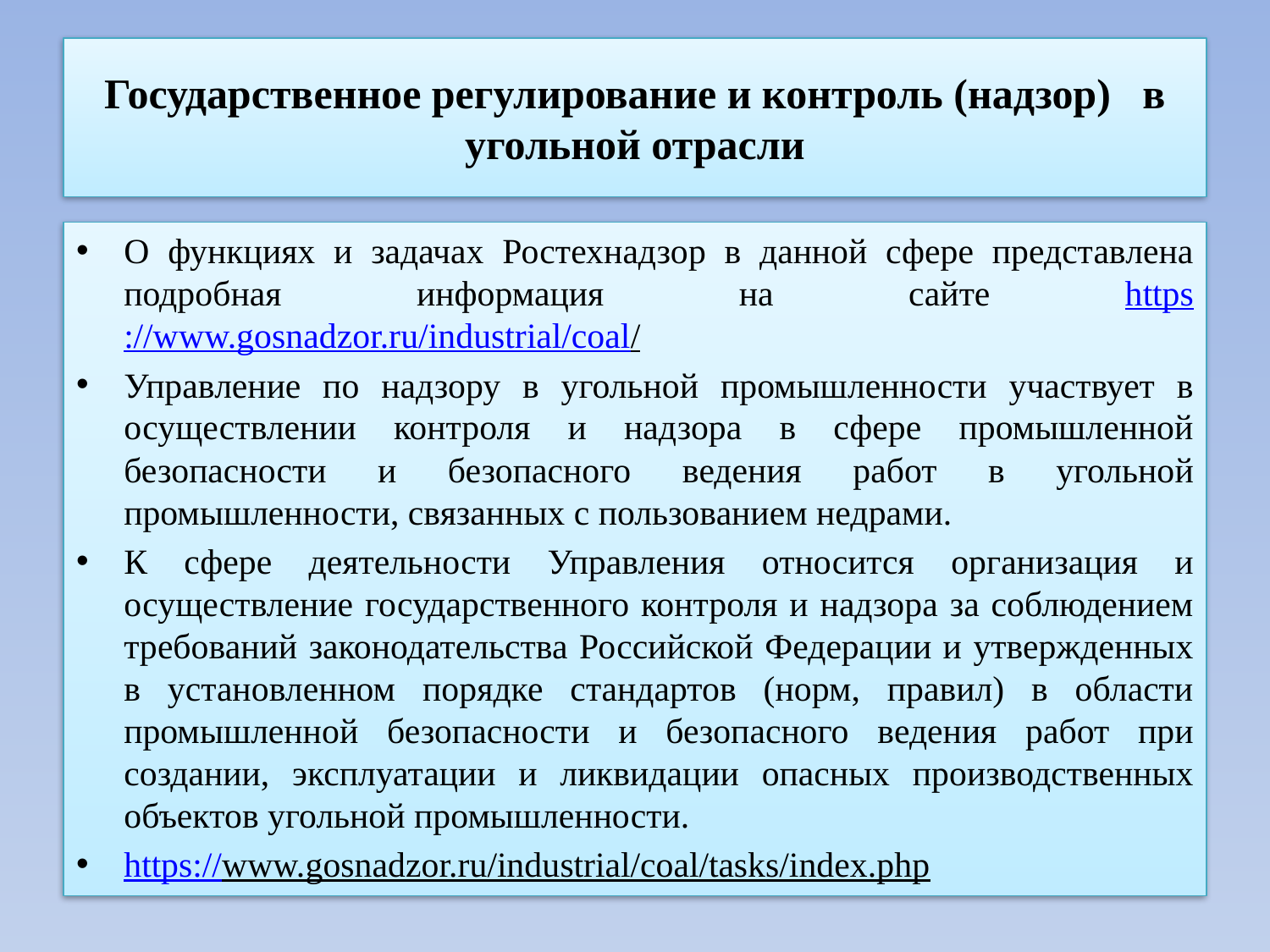

# Государственное регулирование и контроль (надзор)   в угольной отрасли
О функциях и задачах Ростехнадзор в данной сфере представлена подробная информация на сайте https://www.gosnadzor.ru/industrial/coal/
Управление по надзору в угольной промышленности участвует в осуществлении контроля и надзора в сфере промышленной безопасности и безопасного ведения работ в угольной промышленности, связанных с пользованием недрами.
К сфере деятельности Управления относится организация и осуществление государственного контроля и надзора за соблюдением требований законодательства Российской Федерации и утвержденных в установленном порядке стандартов (норм, правил) в области промышленной безопасности и безопасного ведения работ при создании, эксплуатации и ликвидации опасных производственных объектов угольной промышленности.
https://www.gosnadzor.ru/industrial/coal/tasks/index.php